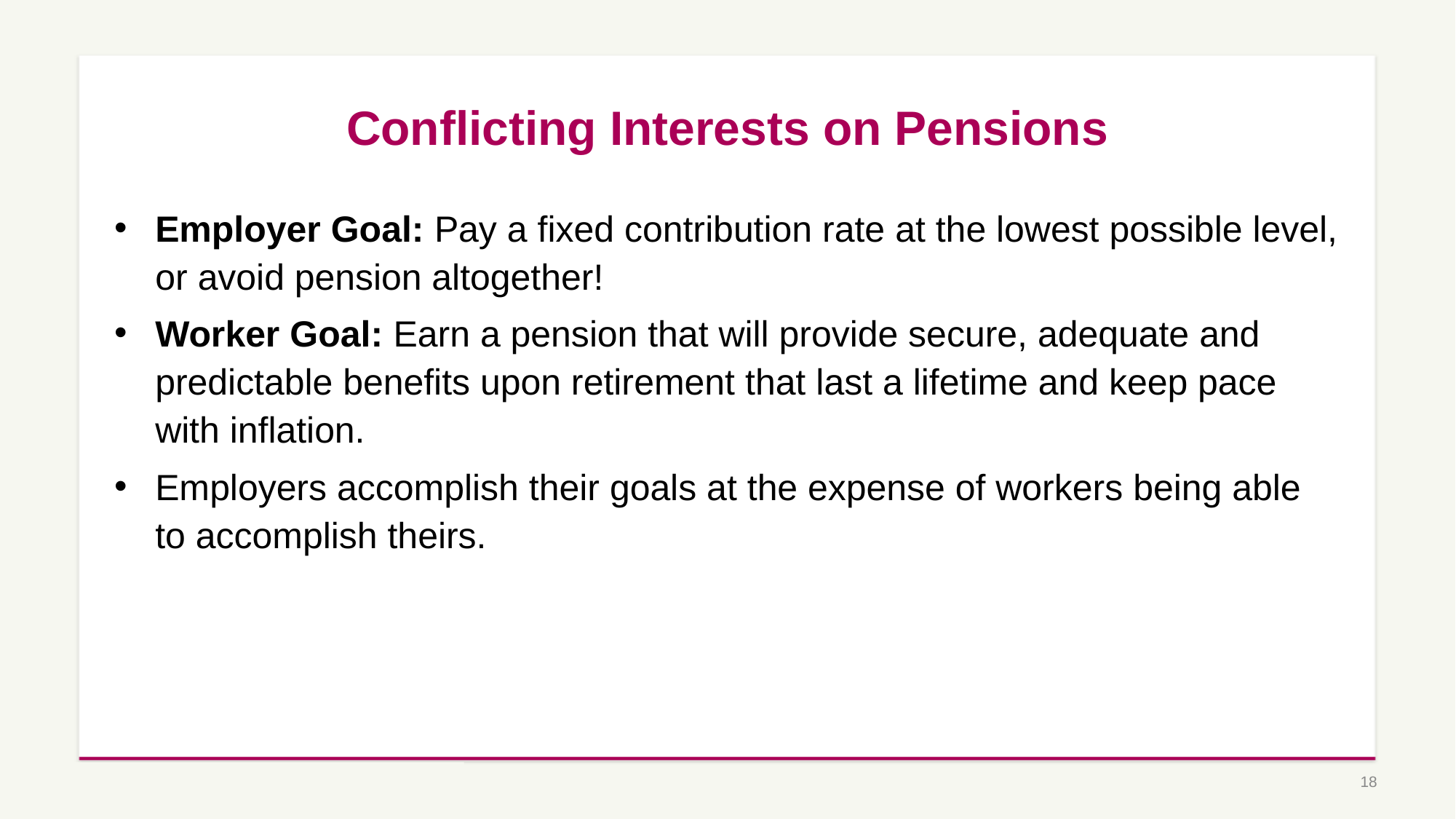

# Conflicting Interests on Pensions
Employer Goal: Pay a fixed contribution rate at the lowest possible level, or avoid pension altogether!
Worker Goal: Earn a pension that will provide secure, adequate and predictable benefits upon retirement that last a lifetime and keep pace with inflation.
Employers accomplish their goals at the expense of workers being able to accomplish theirs.

18